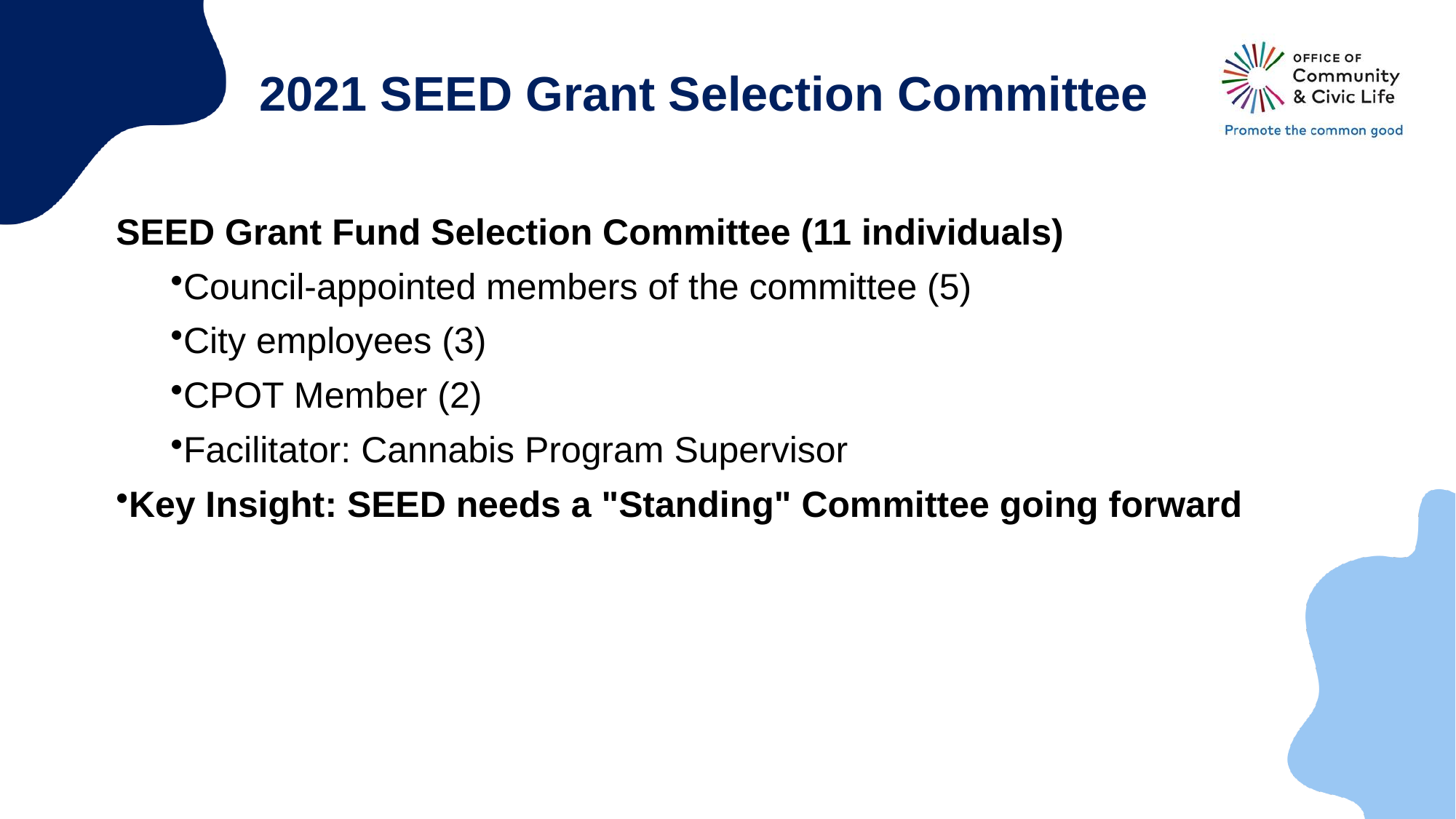

# 2021 SEED Grant Selection Committee
SEED Grant Fund Selection Committee (11 individuals)​
Council-appointed members of the committee (5)
City employees (3)
CPOT Member (2)
Facilitator: Cannabis Program Supervisor
Key Insight: SEED needs a "Standing" Committee going forward